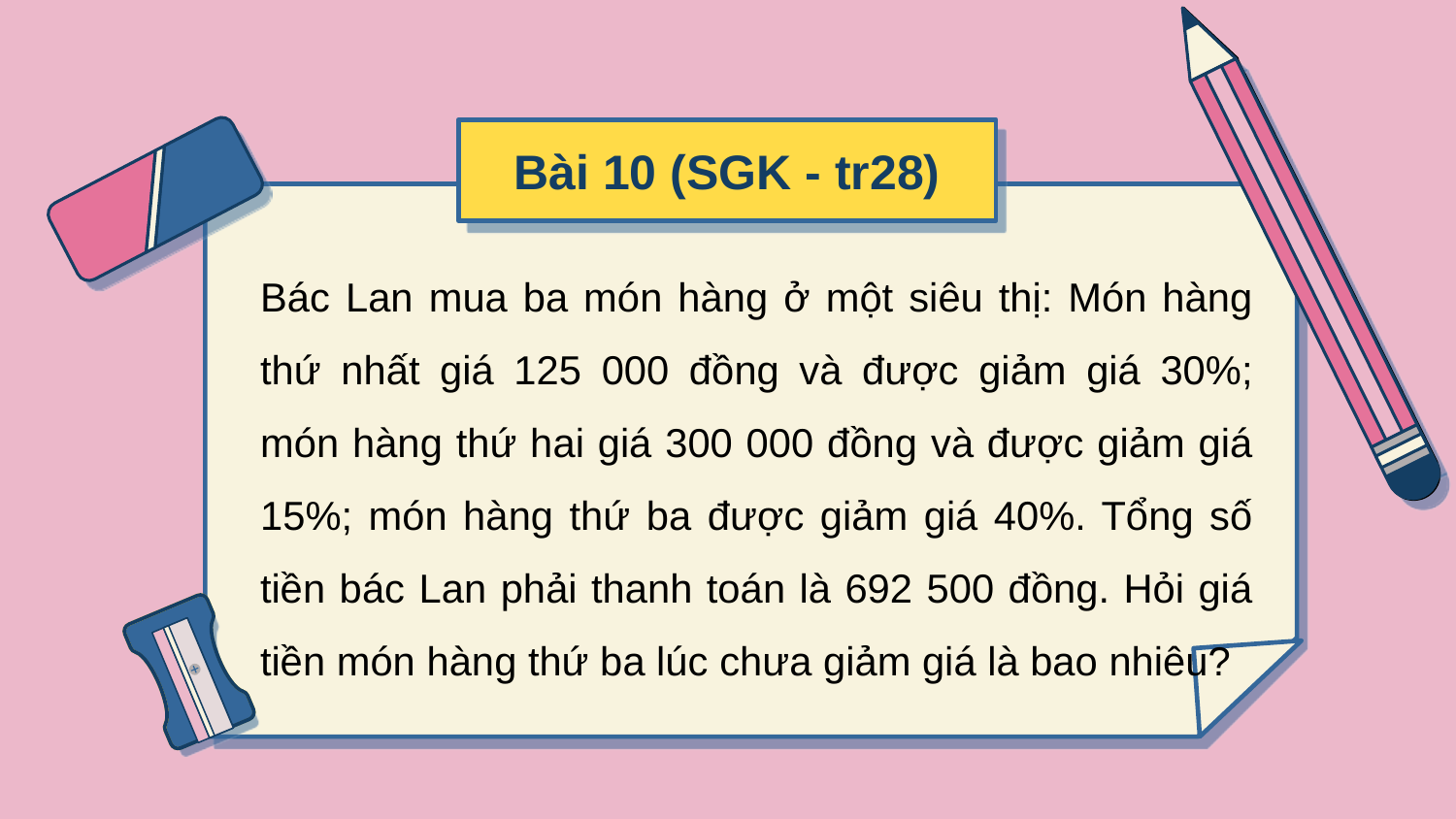

# Bài 10 (SGK - tr28)

Bác Lan mua ba món hàng ở một siêu thị: Món hàng thứ nhất giá 125 000 đồng và được giảm giá 30%; món hàng thứ hai giá 300 000 đồng và được giảm giá 15%; món hàng thứ ba được giảm giá 40%. Tổng số tiền bác Lan phải thanh toán là 692 500 đồng. Hỏi giá tiền món hàng thứ ba lúc chưa giảm giá là bao nhiêu?